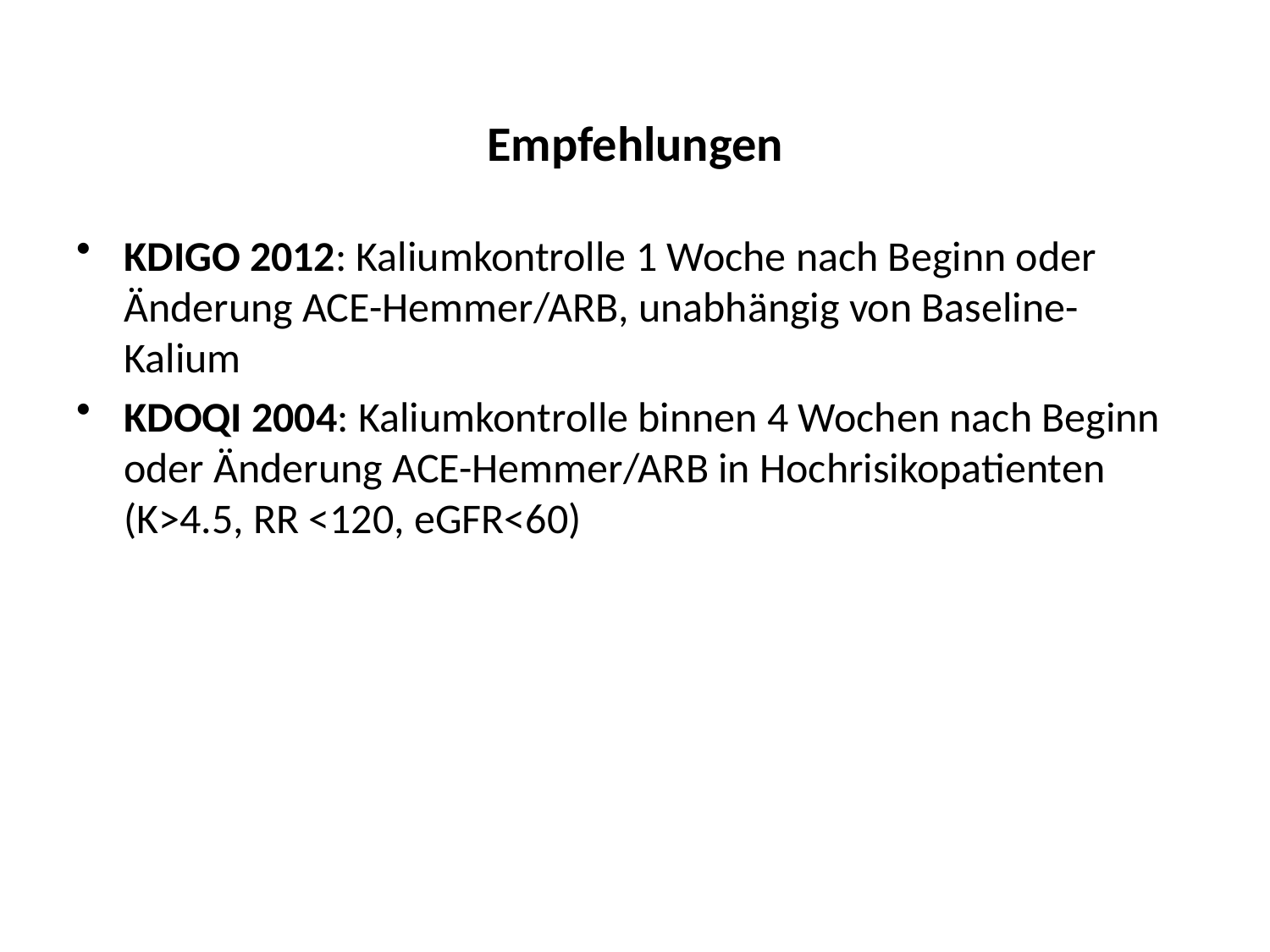

# Empfehlungen
KDIGO 2012: Kaliumkontrolle 1 Woche nach Beginn oder Änderung ACE-Hemmer/ARB, unabhängig von Baseline-Kalium
KDOQI 2004: Kaliumkontrolle binnen 4 Wochen nach Beginn oder Änderung ACE-Hemmer/ARB in Hochrisikopatienten (K>4.5, RR <120, eGFR<60)